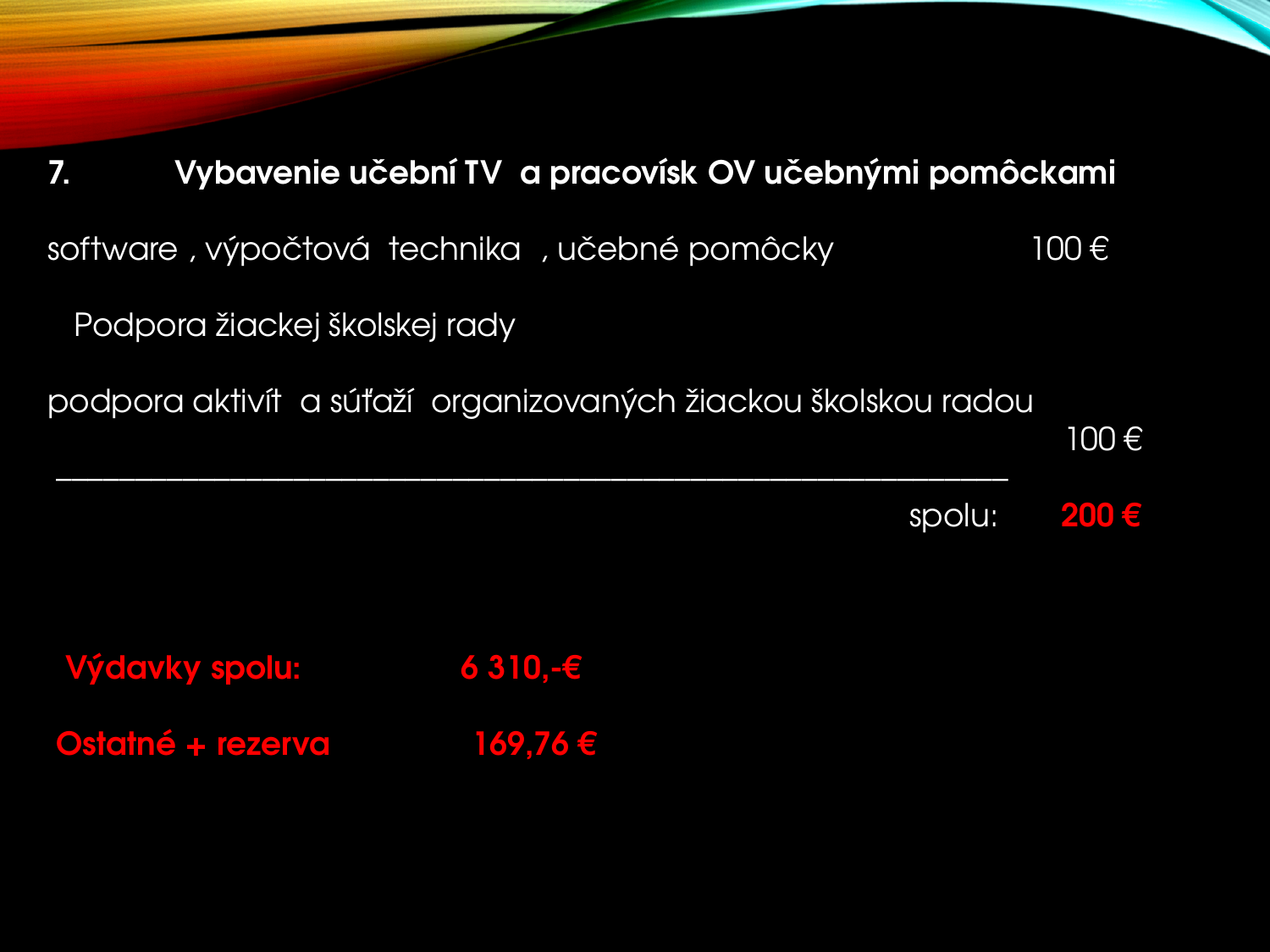

7.	Vybavenie učební TV  a pracovísk OV učebnými pomôckami

software , výpočtová  technika  , učebné pomôcky                      100 €

   Podpora žiackej školskej rady

podpora aktivít  a súťaží  organizovaných žiackou školskou radou
								100 €
 ––––––––––––––––––––––––––––––––––––––––––––––––––––––––––––
                                                                                                 spolu:       200 €

  Výdavky spolu:                  6 310,-€

 Ostatné + rezerva                169,76 €